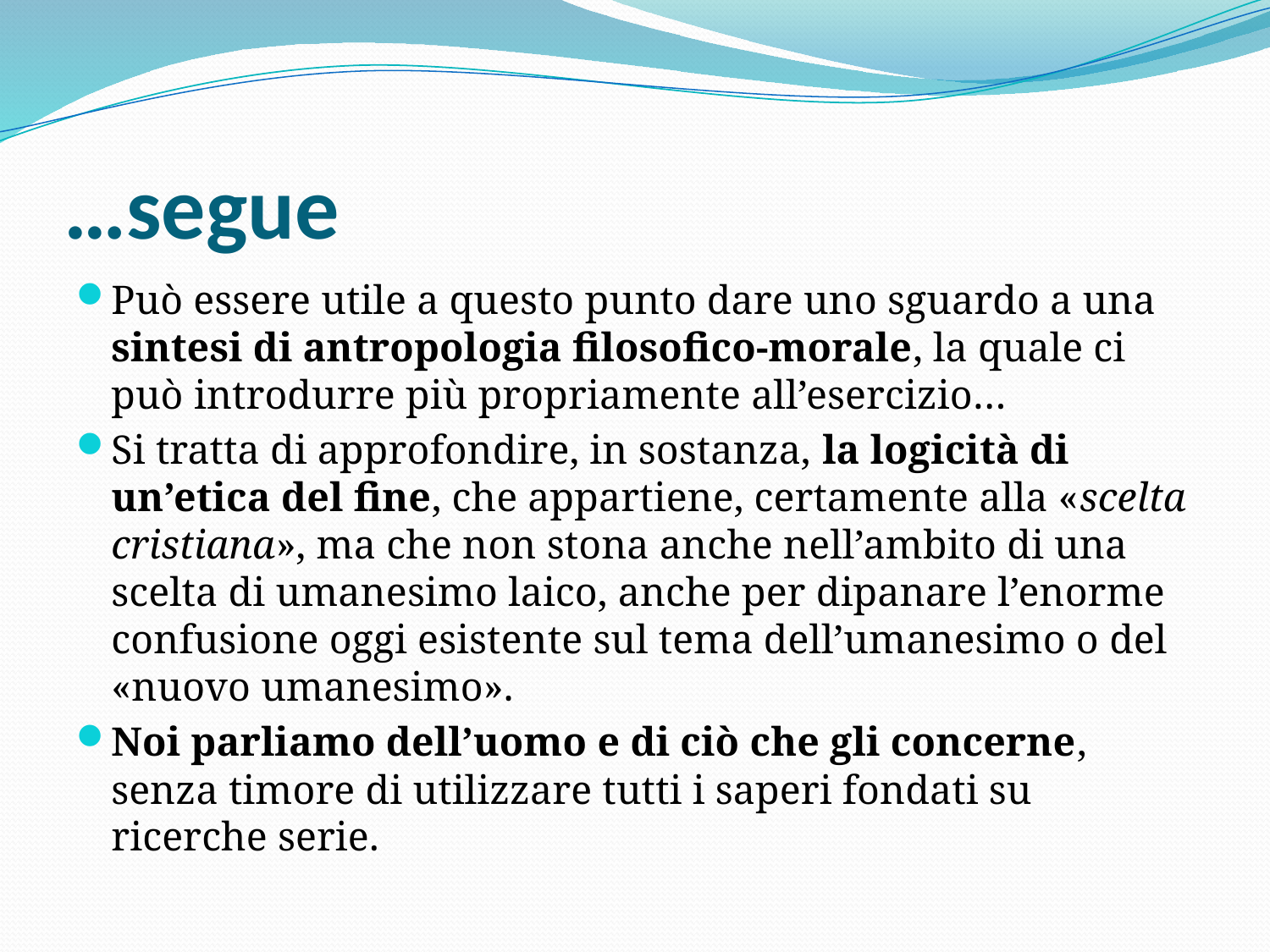

# …segue
Può essere utile a questo punto dare uno sguardo a una sintesi di antropologia filosofico-morale, la quale ci può introdurre più propriamente all’esercizio…
Si tratta di approfondire, in sostanza, la logicità di un’etica del fine, che appartiene, certamente alla «scelta cristiana», ma che non stona anche nell’ambito di una scelta di umanesimo laico, anche per dipanare l’enorme confusione oggi esistente sul tema dell’umanesimo o del «nuovo umanesimo».
Noi parliamo dell’uomo e di ciò che gli concerne, senza timore di utilizzare tutti i saperi fondati su ricerche serie.